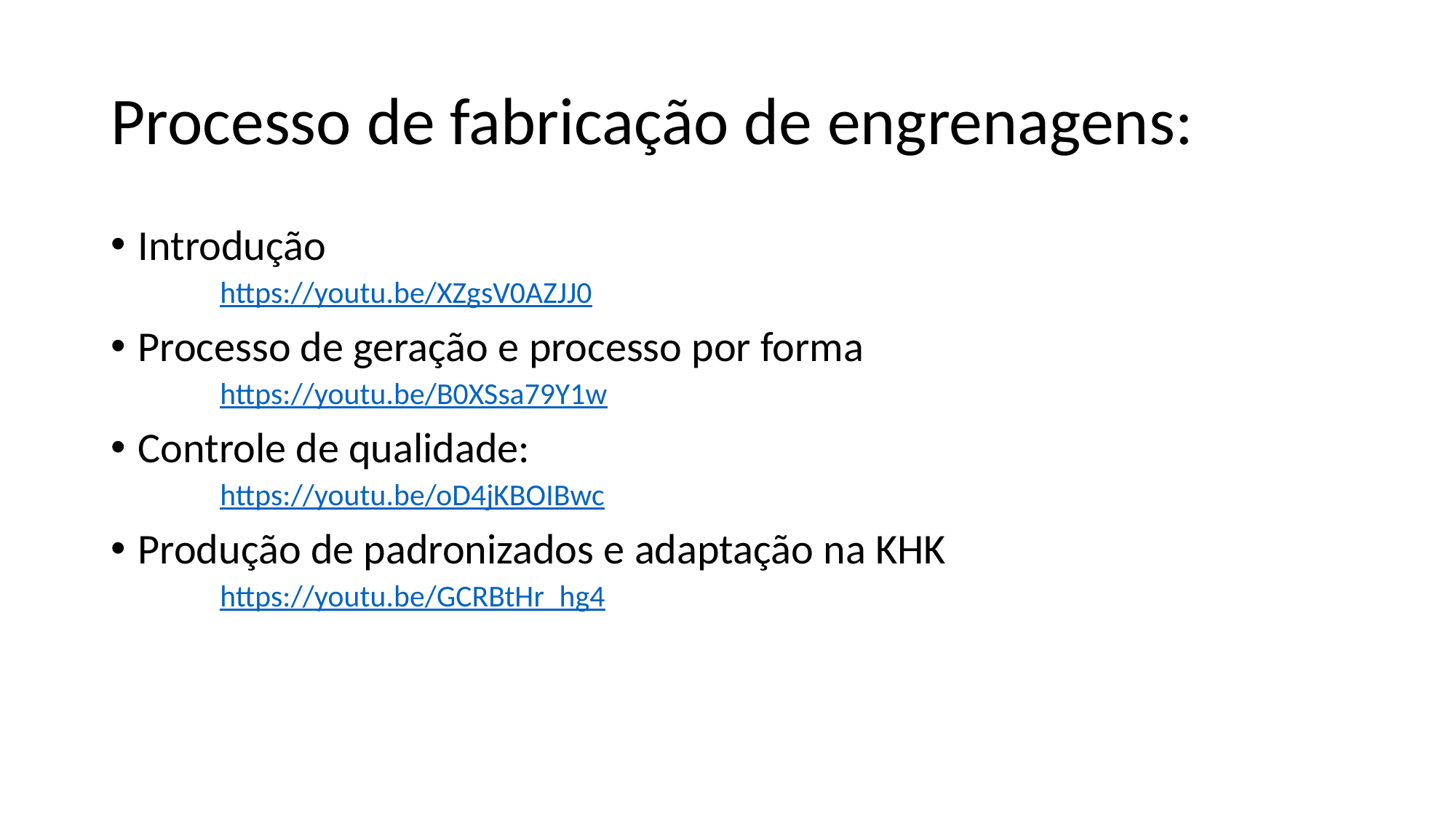

# Processo de fabricação de engrenagens:
Introdução
https://youtu.be/XZgsV0AZJJ0
Processo de geração e processo por forma
https://youtu.be/B0XSsa79Y1w
Controle de qualidade:
https://youtu.be/oD4jKBOIBwc
Produção de padronizados e adaptação na KHK
https://youtu.be/GCRBtHr_hg4